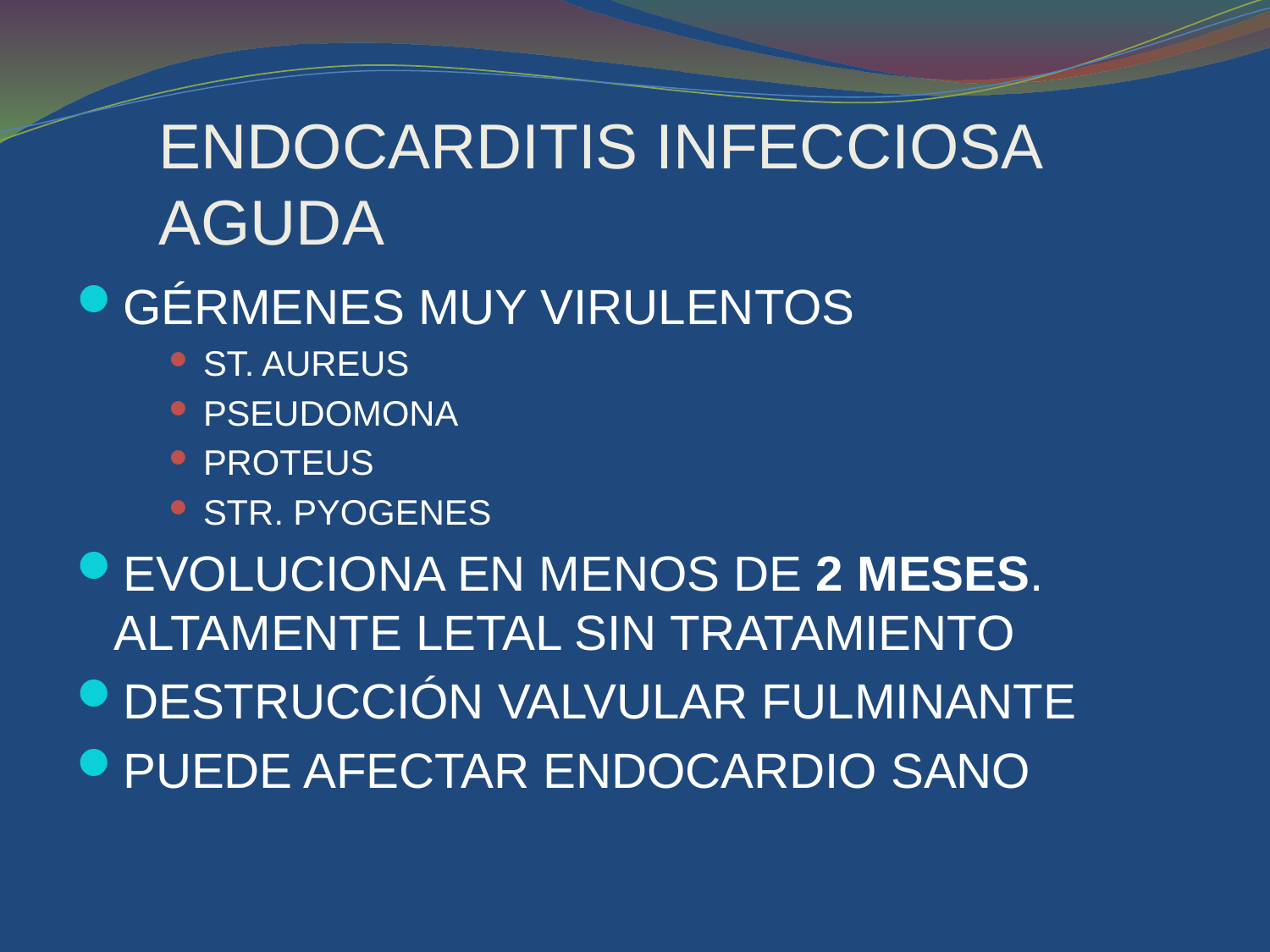

# ENDOCARDITIS INFECCIOSA AGUDA
GÉRMENES MUY VIRULENTOS
ST. AUREUS
PSEUDOMONA
PROTEUS
STR. PYOGENES
EVOLUCIONA EN MENOS DE 2 MESES.  ALTAMENTE LETAL SIN TRATAMIENTO
DESTRUCCIÓN VALVULAR FULMINANTE
PUEDE AFECTAR ENDOCARDIO SANO